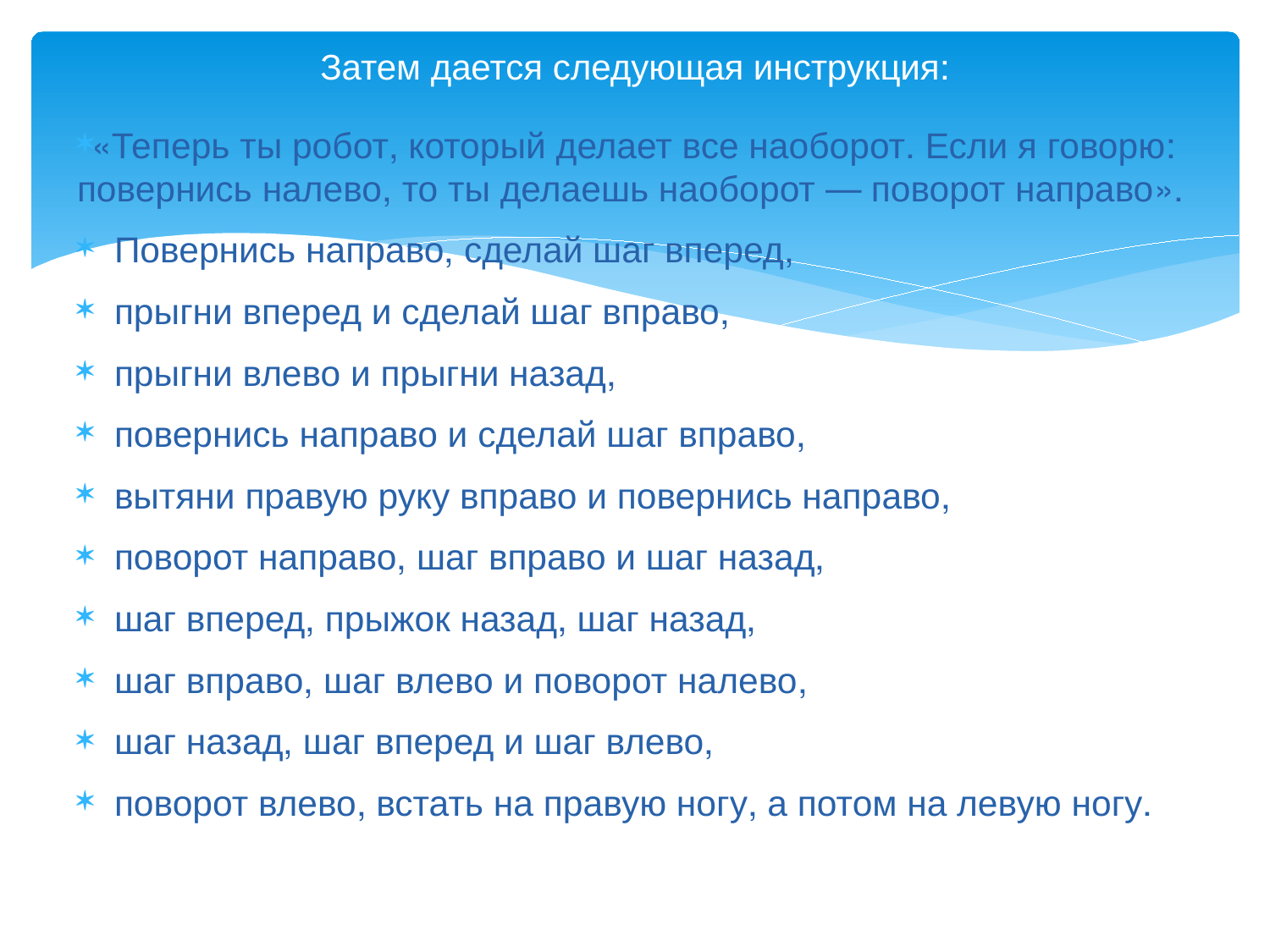

# Затем дается следующая инструкция:
«Теперь ты робот, который делает все наоборот. Если я говорю: повернись налево, то ты делаешь наоборот — поворот направо».
Повернись направо, сделай шаг вперед,
прыгни вперед и сделай шаг вправо,
прыгни влево и прыгни назад,
повернись направо и сделай шаг вправо,
вытяни правую руку вправо и повернись направо,
поворот направо, шаг вправо и шаг назад,
шаг вперед, прыжок назад, шаг назад,
шаг вправо, шаг влево и поворот налево,
шаг назад, шаг вперед и шаг влево,
поворот влево, встать на правую ногу, а потом на левую ногу.